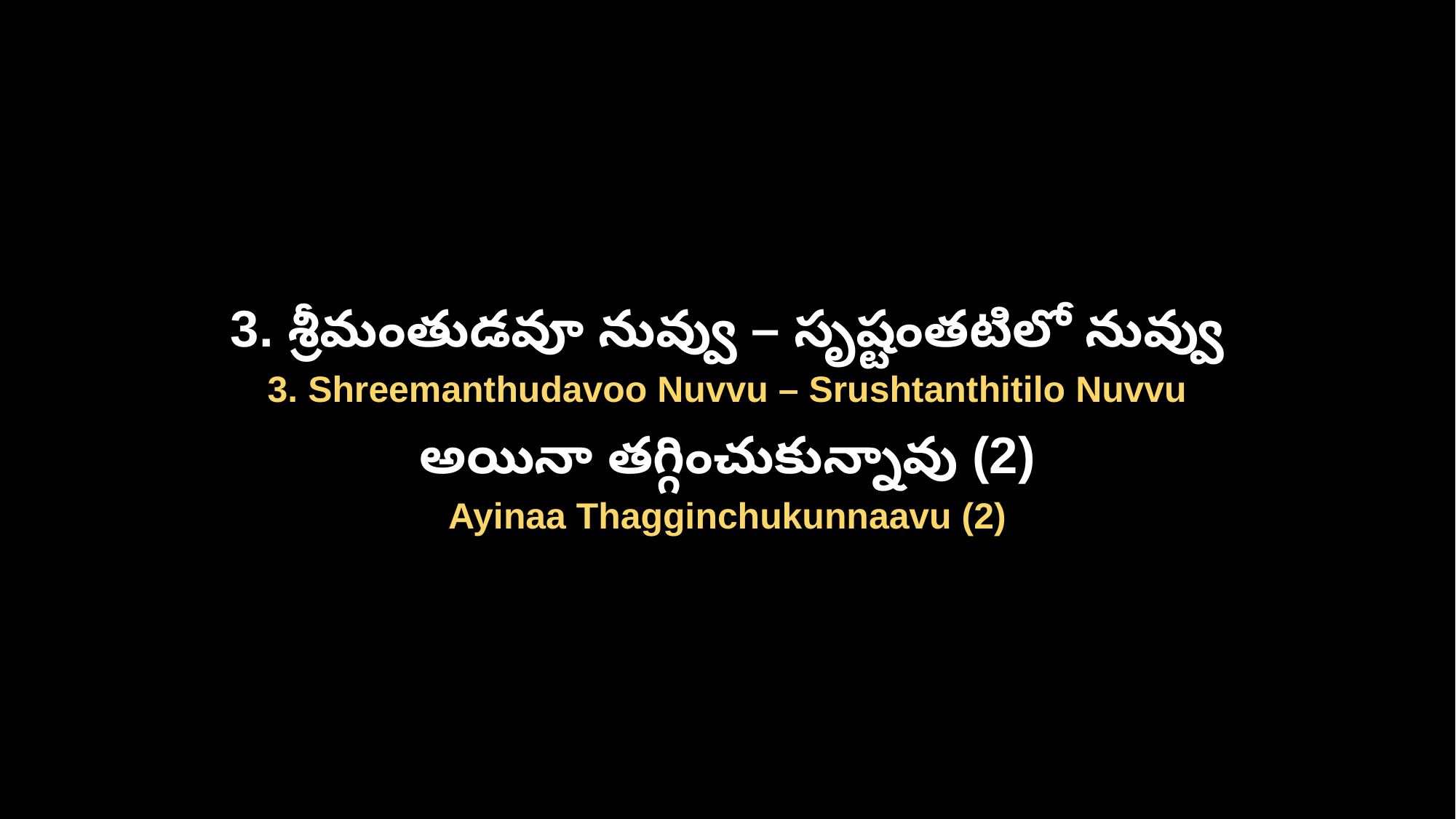

3. శ్రీమంతుడవూ నువ్వు – సృష్టంతటిలో నువ్వు
3. Shreemanthudavoo Nuvvu – Srushtanthitilo Nuvvu
అయినా తగ్గించుకున్నావు (2)
Ayinaa Thagginchukunnaavu (2)